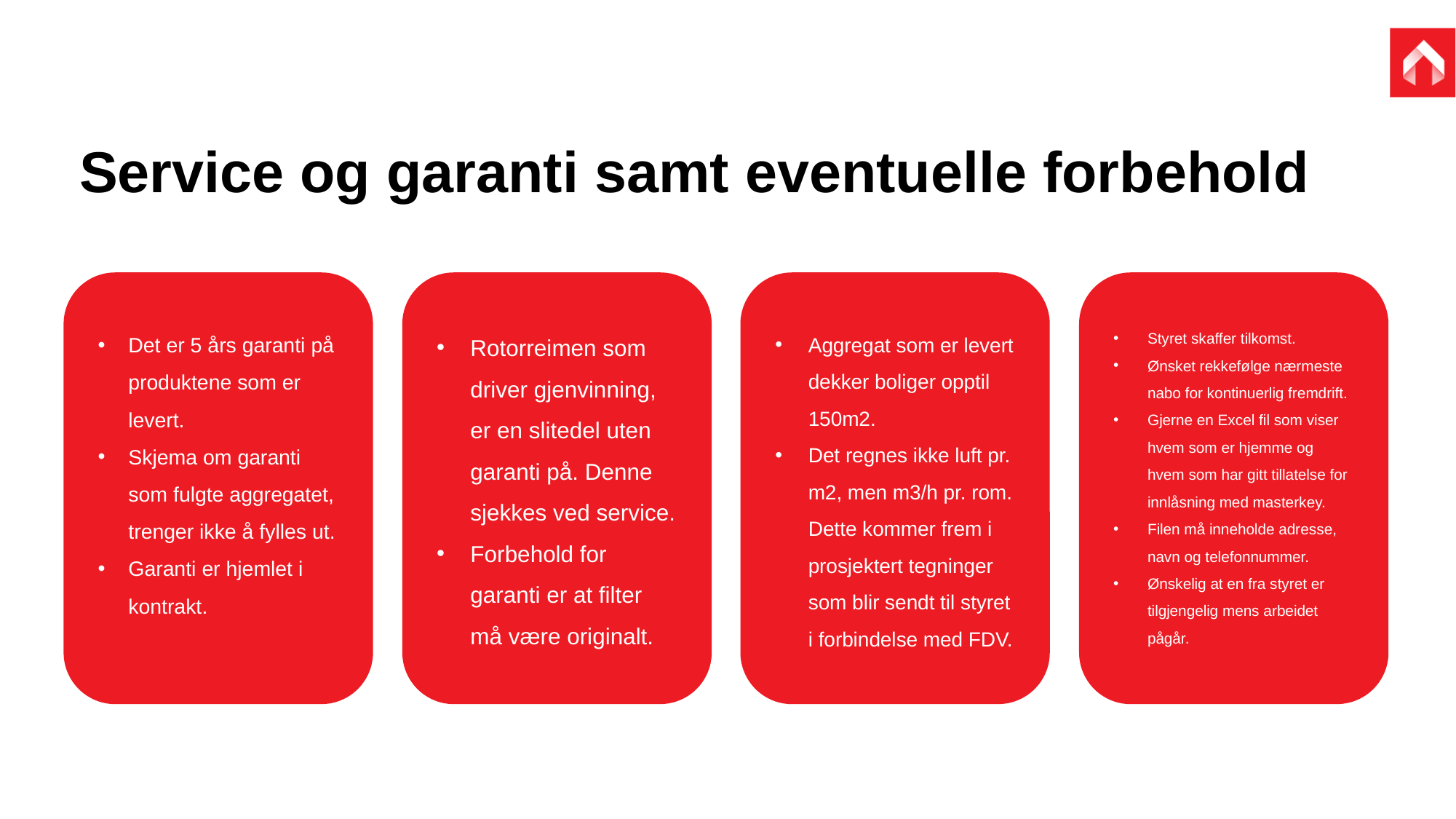

06.10.2025
# Service og garanti samt eventuelle forbehold
Det er 5 års garanti på produktene som er levert.
Skjema om garanti som fulgte aggregatet, trenger ikke å fylles ut.
Garanti er hjemlet i kontrakt.
Rotorreimen som driver gjenvinning, er en slitedel uten garanti på. Denne sjekkes ved service.
Forbehold for garanti er at filter må være originalt.

Aggregat som er levert dekker boliger opptil 150m2.
Det regnes ikke luft pr. m2, men m3/h pr. rom. Dette kommer frem i prosjektert tegninger som blir sendt til styret i forbindelse med FDV.

Styret skaffer tilkomst.
Ønsket rekkefølge nærmeste nabo for kontinuerlig fremdrift.
Gjerne en Excel fil som viser hvem som er hjemme og hvem som har gitt tillatelse for innlåsning med masterkey.
Filen må inneholde adresse, navn og telefonnummer.
Ønskelig at en fra styret er tilgjengelig mens arbeidet pågår.